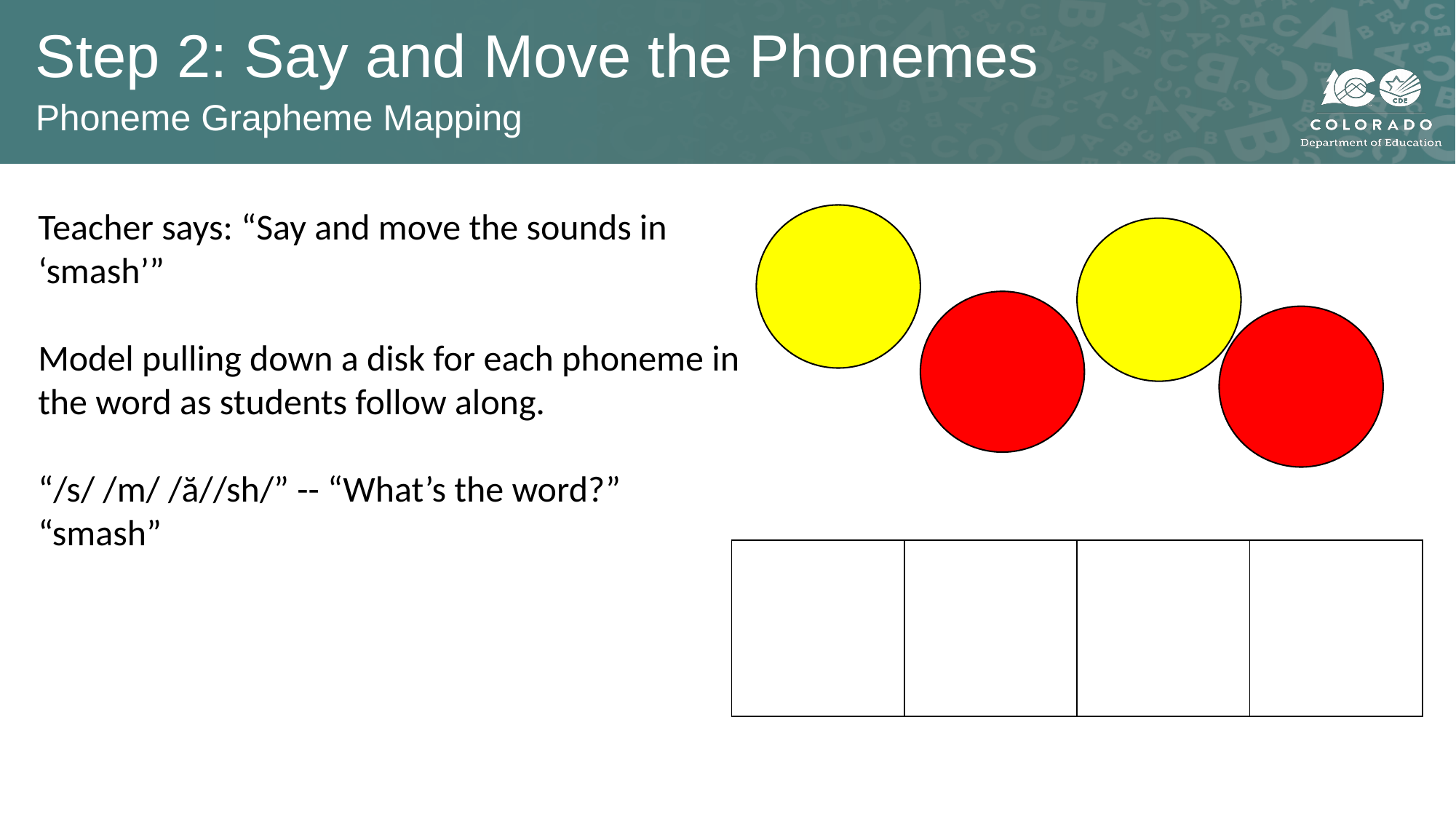

# Step 2: Say and Move the Phonemes
Phoneme Grapheme Mapping
Teacher says: “Say and move the sounds in ‘smash’”

Model pulling down a disk for each phoneme in the word as students follow along.

“/s/ /m/ /ă//sh/” -- “What’s the word?” “smash”

|  |  |  |  |
| --- | --- | --- | --- |